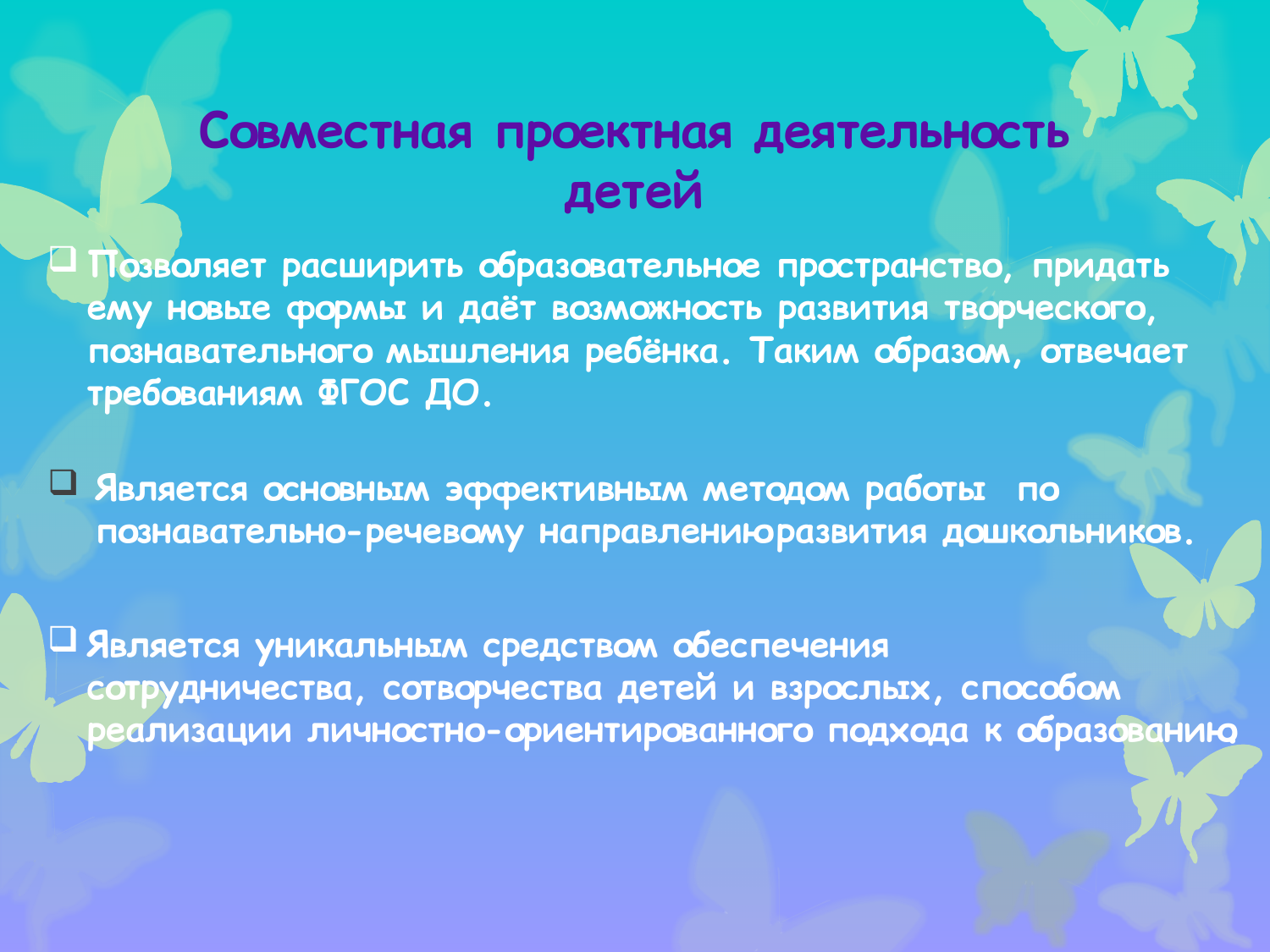

# Совместная проектная деятельность детей
Позволяет расширить образовательное пространство, придать ему новые формы и даёт возможность развития творческого, познавательного мышления ребёнка. Таким образом, отвечает требованиям ФГОС ДО.
Является основным эффективным методом работы  по познавательно-речевому направлению развития дошкольников.

Является уникальным средством обеспечения сотрудничества, сотворчества детей и взрослых, способом реализации личностно-ориентированного подхода к образованию.